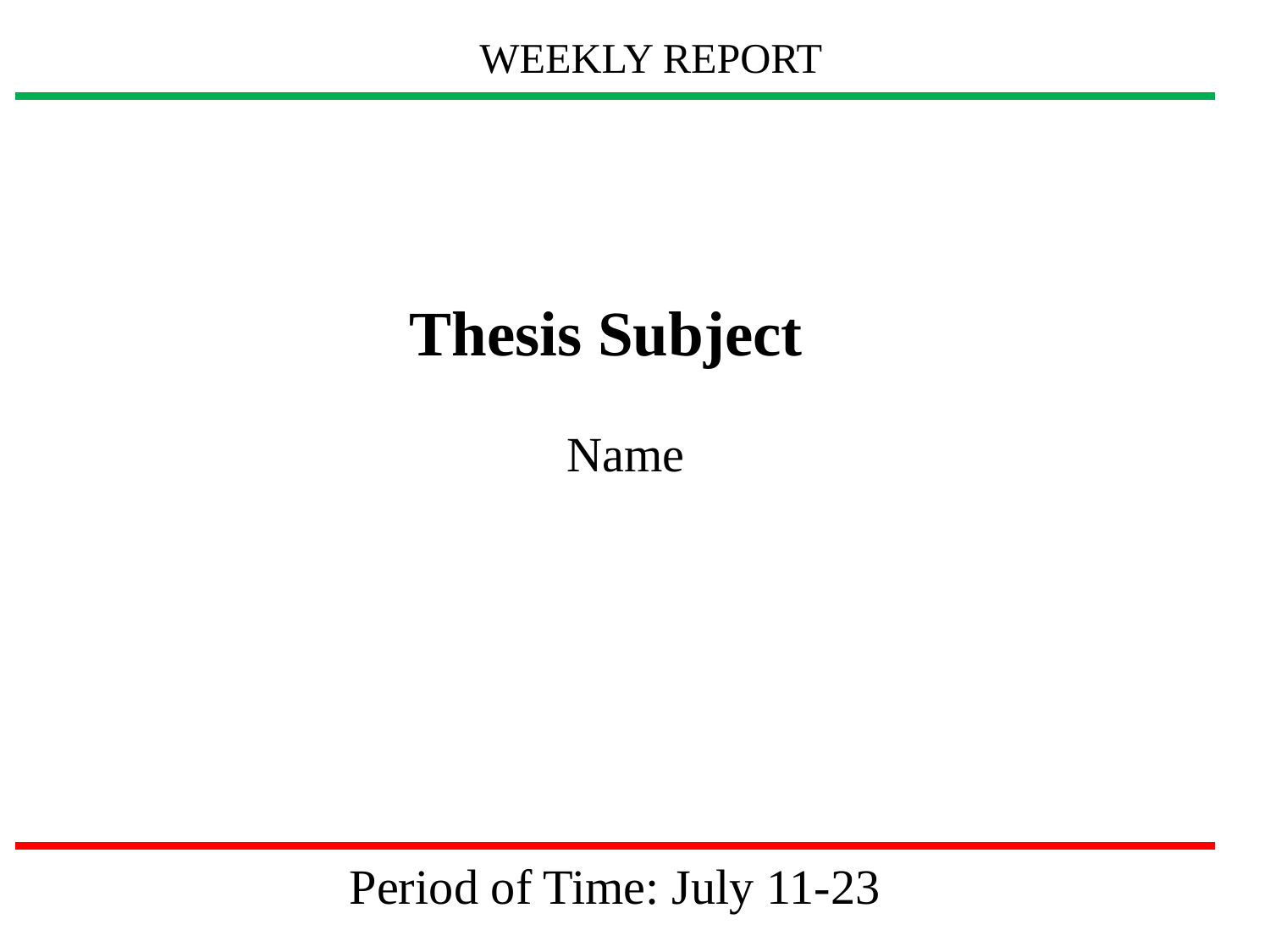

WEEKLY REPORT
Thesis Subject
Name
Period of Time: July 11-23